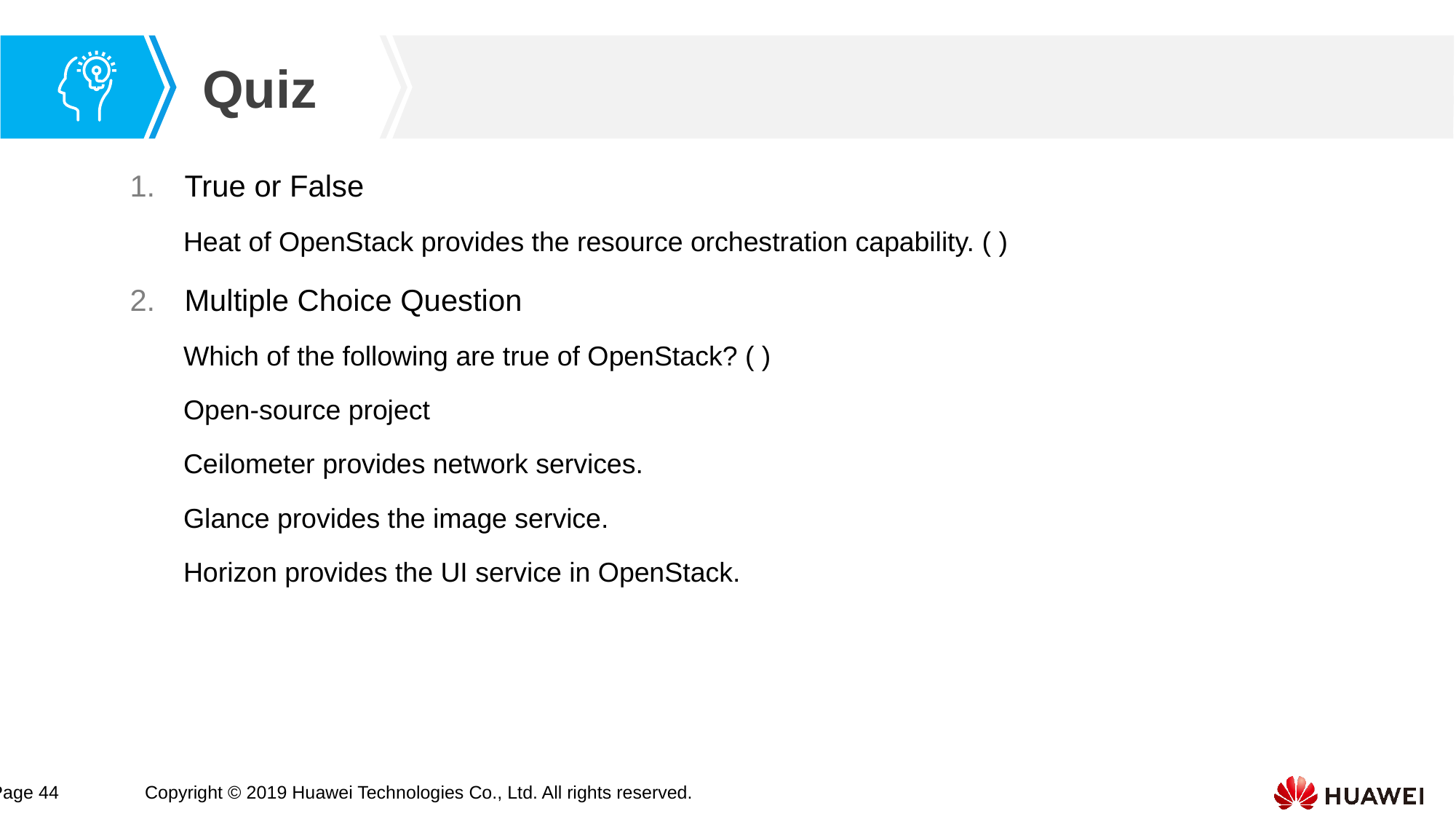

True or False
Heat of OpenStack provides the resource orchestration capability. ( )
Multiple Choice Question
Which of the following are true of OpenStack? ( )
Open-source project
Ceilometer provides network services.
Glance provides the image service.
Horizon provides the UI service in OpenStack.